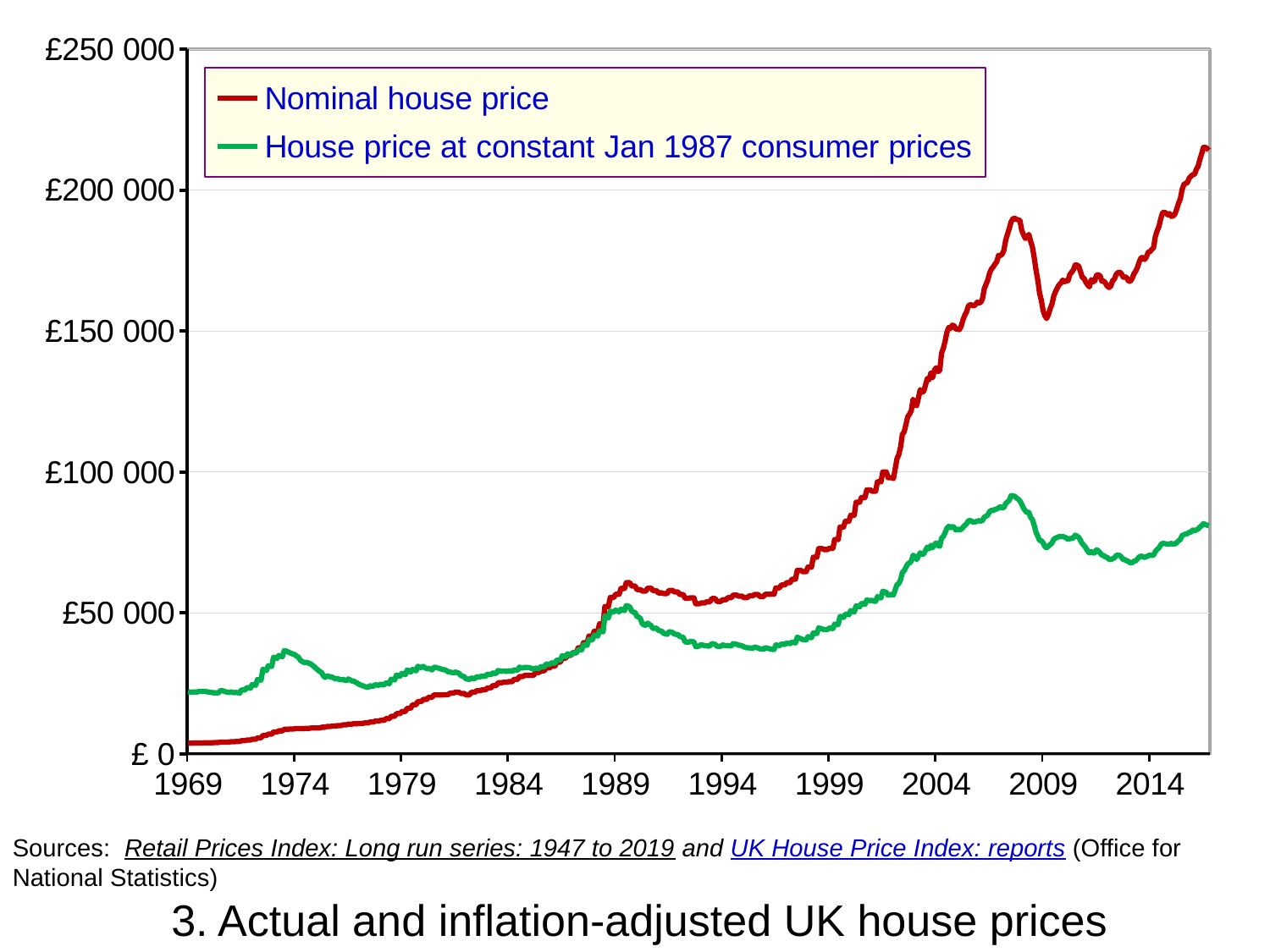

### Chart

| Category | Nominal house price | House price at constant Jan 1987 consumer prices |
|---|---|---|
| 25204 | 3757.070137 | 22023.241739175337 |
| 25235 | 3757.070137 | 21893.119188279168 |
| 25263 | 3757.070137 | 21828.632828372603 |
| 25294 | 3817.995599 | 21924.2978719869 |
| 25324 | 3817.995599 | 21956.257489876094 |
| 25355 | 3817.995599 | 21860.65694928156 |
| 25385 | 3858.612573 | 22093.21712697387 |
| 25416 | 3858.612573 | 22157.535080764188 |
| 25447 | 3858.612573 | 22093.21712697387 |
| 25477 | 3899.229548 | 22164.928770691637 |
| 25508 | 3899.229548 | 22101.236446637926 |
| 25538 | 3899.229548 | 21943.595673124106 |
| 25569 | 3919.538035 | 21901.667915120397 |
| 25600 | 3919.538035 | 21778.27823672535 |
| 25628 | 3919.538035 | 21656.271075735287 |
| 25659 | 3980.463497 | 21659.211718158618 |
| 25689 | 3980.463497 | 21599.626541492435 |
| 25720 | 3980.463497 | 21540.3683068107 |
| 25750 | 4163.239882 | 22345.552836040813 |
| 25781 | 4163.239882 | 22375.99636851498 |
| 25812 | 4163.239882 | 22254.717255406504 |
| 25842 | 4163.239882 | 22016.060770093834 |
| 25873 | 4163.239882 | 21869.482469360853 |
| 25903 | 4163.239882 | 21724.843035039685 |
| 25934 | 4264.782318 | 21964.185697793728 |
| 25965 | 4264.782318 | 21821.74610182879 |
| 25993 | 4264.782318 | 21653.238409922775 |
| 26024 | 4386.633241 | 21795.04802990554 |
| 26054 | 4386.633241 | 21658.658492797247 |
| 26085 | 4386.633241 | 21523.965342966418 |
| 26115 | 4650.643575 | 22678.354639524103 |
| 26146 | 4650.643575 | 22650.35667083333 |
| 26177 | 4650.643575 | 22622.427747688038 |
| 26207 | 4853.728447 | 23494.4278814908 |
| 26238 | 4853.728447 | 23351.169174896342 |
| 26268 | 4853.728447 | 23237.81398472694 |
| 26299 | 5158.355756 | 24547.30211992762 |
| 26330 | 5158.355756 | 24429.42792007203 |
| 26359 | 5158.355756 | 24341.7625088756 |
| 26390 | 5645.759449 | 26389.242922162317 |
| 26420 | 5645.759449 | 26264.765361208727 |
| 26451 | 5645.759449 | 26110.81011290152 |
| 26481 | 6498.715913 | 29950.27368783294 |
| 26512 | 6498.715913 | 29707.339834049828 |
| 26543 | 6498.715913 | 29536.21460459101 |
| 26573 | 6965.811119 | 31227.414618698855 |
| 26604 | 6965.811119 | 31121.319212293314 |
| 26634 | 6965.811119 | 30980.975044481398 |
| 26665 | 7757.842121 | 34271.766144843226 |
| 26696 | 7757.842121 | 34043.03355655728 |
| 26724 | 7757.842121 | 33854.74244175331 |
| 26755 | 8143.703378 | 34882.63824778501 |
| 26785 | 8143.703378 | 34619.514898933194 |
| 26816 | 8143.703378 | 34433.98695199356 |
| 26846 | 8692.032534 | 36595.590551366055 |
| 26877 | 8692.032534 | 36478.79611343617 |
| 26908 | 8692.032534 | 36170.95817155063 |
| 26938 | 8793.57497 | 35874.51215785935 |
| 26969 | 8793.57497 | 35616.68712181724 |
| 26999 | 8793.57497 | 35362.54154602446 |
| 27030 | 8915.425893 | 35171.355147885 |
| 27061 | 8915.425893 | 34583.43672358407 |
| 27089 | 8915.425893 | 34280.07324355263 |
| 27120 | 8935.73438 | 33224.761667389255 |
| 27150 | 8935.73438 | 32761.591198048325 |
| 27181 | 8935.73438 | 32430.05715648574 |
| 27211 | 9016.968329 | 32426.563407388323 |
| 27242 | 9016.968329 | 32397.03101812841 |
| 27273 | 9016.968329 | 32046.79284495945 |
| 27303 | 9138.819253 | 31848.62363346731 |
| 27334 | 9138.819253 | 31295.69613983072 |
| 27364 | 9138.819253 | 30840.583364486734 |
| 27395 | 9179.436227 | 30202.56540076313 |
| 27426 | 9179.436227 | 29707.03520550861 |
| 27454 | 9179.436227 | 29133.448041444088 |
| 27485 | 9423.138074 | 28794.94942054996 |
| 27515 | 9423.138074 | 27638.86966686245 |
| 27546 | 9423.138074 | 27114.718965667395 |
| 27576 | 9707.456895 | 27650.481913916963 |
| 27607 | 9707.456895 | 27491.68517643575 |
| 27638 | 9707.456895 | 27256.88074788256 |
| 27668 | 9808.999331 | 27155.44025318947 |
| 27699 | 9808.999331 | 26835.299834115813 |
| 27729 | 9808.999331 | 26504.453671777395 |
| 27760 | 10012.0842 | 26705.660695740364 |
| 27791 | 10012.0842 | 26366.937362483302 |
| 27820 | 10012.0842 | 26226.8739501992 |
| 27851 | 10276.09454 | 26409.897694006515 |
| 27881 | 10276.09454 | 26120.614020811852 |
| 27912 | 10276.09454 | 25986.66215403846 |
| 27942 | 10519.79638 | 26551.88529692898 |
| 27973 | 10519.79638 | 26183.341778611986 |
| 28004 | 10519.79638 | 25840.969314508096 |
| 28034 | 10682.26428 | 25774.63766642202 |
| 28065 | 10682.26428 | 25417.088410494565 |
| 28095 | 10682.26428 | 25084.245586071425 |
| 28126 | 10763.49823 | 24629.930694518556 |
| 28157 | 10763.49823 | 24389.431658443424 |
| 28185 | 10763.49823 | 24153.58391203071 |
| 28216 | 10925.96613 | 23906.232048169717 |
| 28246 | 10925.96613 | 23722.034332883875 |
| 28277 | 10925.96613 | 23476.544870833335 |
| 28307 | 11250.90192 | 24148.426591077252 |
| 28338 | 11250.90192 | 24030.756943367625 |
| 28369 | 11250.90192 | 23901.35060549273 |
| 28399 | 11596.14621 | 24529.113564852545 |
| 28430 | 11596.14621 | 24411.31099170224 |
| 28460 | 11596.14621 | 24281.739277308916 |
| 28491 | 11860.15654 | 24690.405039736146 |
| 28522 | 11860.15654 | 24547.910572035675 |
| 28550 | 11860.15654 | 24394.32614718456 |
| 28581 | 12428.79418 | 25196.090976413154 |
| 28611 | 12428.79418 | 25054.467572866633 |
| 28642 | 12428.79418 | 24863.890993965517 |
| 28672 | 13302.05913 | 26489.966313907116 |
| 28703 | 13302.05913 | 26317.263424197587 |
| 28734 | 13302.05913 | 26212.09953439061 |
| 28764 | 14236.24955 | 27927.401528965693 |
| 28795 | 14236.24955 | 27734.323197407404 |
| 28825 | 14236.24955 | 27503.430203109696 |
| 28856 | 14987.66357 | 28535.874895583976 |
| 28887 | 14987.66357 | 28303.65379782192 |
| 28915 | 14987.66357 | 28075.181758618237 |
| 28946 | 16145.24735 | 29735.294489145657 |
| 28976 | 16145.24735 | 29501.15831206577 |
| 29007 | 16145.24735 | 29004.09872301912 |
| 29037 | 17384.06507 | 29934.58607645133 |
| 29068 | 17384.06507 | 29701.228540991768 |
| 29099 | 17384.06507 | 29408.291895861923 |
| 29129 | 18541.64884 | 31047.030846264857 |
| 29160 | 18541.64884 | 30772.74071257888 |
| 29190 | 18541.64884 | 30554.220832832078 |
| 29221 | 19272.75438 | 30995.114565470845 |
| 29252 | 19272.75438 | 30559.090043850476 |
| 29281 | 19272.75438 | 30147.111827557488 |
| 29312 | 20044.47689 | 30320.345602396468 |
| 29342 | 20044.47689 | 30043.8682868731 |
| 29373 | 20044.47689 | 29761.18228492661 |
| 29403 | 20856.81638 | 30713.005083650613 |
| 29434 | 20856.81638 | 30644.37267005586 |
| 29465 | 20856.81638 | 30451.569437120652 |
| 29495 | 20897.43336 | 30320.108350570063 |
| 29526 | 20897.43336 | 30076.751041663625 |
| 29556 | 20897.43336 | 29913.05319492017 |
| 29587 | 20938.05033 | 29787.45349868373 |
| 29618 | 20938.05033 | 29521.303985650455 |
| 29646 | 20938.05033 | 29084.721321073943 |
| 29677 | 21506.68797 | 29036.23683834702 |
| 29707 | 21506.68797 | 28848.65149325059 |
| 29738 | 21506.68797 | 28682.85464558823 |
| 29768 | 21851.93226 | 29015.776763951526 |
| 29799 | 21851.93226 | 28802.4967476445 |
| 29830 | 21851.93226 | 28639.82483910299 |
| 29860 | 21425.45403 | 27831.22033202173 |
| 29891 | 21425.45403 | 27541.02839633431 |
| 29921 | 21425.45403 | 27371.572586900904 |
| 29952 | 20897.43336 | 26542.297039665158 |
| 29983 | 20897.43336 | 26533.75429842291 |
| 30011 | 20897.43336 | 26305.16100995533 |
| 30042 | 21811.31528 | 26914.494457178604 |
| 30072 | 21811.31528 | 26722.248068198758 |
| 30103 | 21811.31528 | 26647.76673261071 |
| 30133 | 22359.64444 | 27309.225175170275 |
| 30164 | 22359.64444 | 27300.77292349117 |
| 30195 | 22359.64444 | 27317.682662062554 |
| 30225 | 22684.58023 | 27578.0181840832 |
| 30256 | 22684.58023 | 27442.70745395584 |
| 30286 | 22684.58023 | 27493.293089815666 |
| 30317 | 23354.76031 | 28270.797613669838 |
| 30348 | 23354.76031 | 28149.871501054076 |
| 30376 | 23354.76031 | 28098.362129597437 |
| 30407 | 24167.0998 | 28673.446228872177 |
| 30437 | 24167.0998 | 28553.222135669363 |
| 30468 | 24167.0998 | 28484.974219002088 |
| 30498 | 25182.52416 | 29523.048383714708 |
| 30529 | 25182.52416 | 29392.028938224856 |
| 30560 | 25182.52416 | 29262.167249248894 |
| 30590 | 25385.60904 | 29394.255257646022 |
| 30621 | 25385.60904 | 29291.08735384615 |
| 30651 | 25385.60904 | 29214.185432555423 |
| 30682 | 25588.69391 | 29465.08974750438 |
| 30713 | 25588.69391 | 29345.173684578487 |
| 30742 | 25588.69391 | 29251.636474920313 |
| 30773 | 26401.0334 | 29783.26473062625 |
| 30803 | 26401.0334 | 29672.95634273504 |
| 30834 | 26401.0334 | 29597.066428815004 |
| 30864 | 27416.45776 | 30770.391426230442 |
| 30895 | 27416.45776 | 30484.195564599777 |
| 30926 | 27416.45776 | 30424.170425654007 |
| 30956 | 27822.6275 | 30685.005727565 |
| 30987 | 27822.6275 | 30590.93241011705 |
| 31017 | 27822.6275 | 30616.5315167364 |
| 31048 | 27822.6275 | 30505.910363396328 |
| 31079 | 27822.6275 | 30261.99765301902 |
| 31107 | 27822.6275 | 29980.95205886369 |
| 31138 | 28838.05186 | 30426.882746108582 |
| 31168 | 28838.05186 | 30289.167888099037 |
| 31199 | 28838.05186 | 30224.79133573326 |
| 31229 | 29447.30648 | 30920.847501623637 |
| 31260 | 29447.30648 | 30838.764020069015 |
| 31291 | 29447.30648 | 30855.145833625495 |
| 31321 | 30462.73084 | 31868.33019459029 |
| 31352 | 30462.73084 | 31758.845973520085 |
| 31382 | 30462.73084 | 31716.936701979415 |
| 31413 | 31071.98546 | 32283.11367914142 |
| 31444 | 31071.98546 | 32164.51919173445 |
| 31472 | 31071.98546 | 32122.374905581757 |
| 31503 | 32493.57956 | 33269.444942694005 |
| 31533 | 32493.57956 | 33209.11175238342 |
| 31564 | 32493.57956 | 33226.32746609642 |
| 31594 | 33915.17367 | 34779.14222203015 |
| 31625 | 33915.17367 | 34670.99251830785 |
| 31656 | 33915.17367 | 34501.12432391696 |
| 31686 | 34930.59803 | 35479.19908041967 |
| 31717 | 34930.59803 | 35180.29339503447 |
| 31747 | 34930.59803 | 35063.92092324427 |
| 31778 | 35946.02239 | 35946.02239 |
| 31809 | 35946.02239 | 35800.82260251198 |
| 31837 | 35946.02239 | 35728.66171039305 |
| 31868 | 37570.70137 | 36906.47831291085 |
| 31898 | 37570.70137 | 36869.75544891792 |
| 31929 | 37570.70137 | 36869.75544891792 |
| 31959 | 39398.46522 | 38701.92860878983 |
| 31990 | 39398.46522 | 38586.6299138282 |
| 32021 | 39398.46522 | 38472.0161616089 |
| 32051 | 41731.76712 | 40559.699750776046 |
| 32082 | 41731.76712 | 40360.828950330964 |
| 32112 | 41731.76712 | 40400.446941938644 |
| 32143 | 43482.75035 | 42095.57058423313 |
| 32174 | 43482.75035 | 41930.933788988026 |
| 32203 | 43482.75035 | 41767.579773739955 |
| 32234 | 46109.22521 | 43579.51448333732 |
| 32264 | 46109.22521 | 43413.10106287589 |
| 32295 | 46109.22521 | 43258.2386334007 |
| 32325 | 52237.66653 | 48961.17711115467 |
| 32356 | 52237.66653 | 48409.11309862579 |
| 32387 | 52237.66653 | 48194.01180094714 |
| 32417 | 55447.80246 | 50634.62516312499 |
| 32448 | 55447.80246 | 50401.285876658985 |
| 32478 | 55447.80246 | 50273.86364162261 |
| 32509 | 56615.12462 | 51004.03439732816 |
| 32540 | 56615.12462 | 50634.02099884379 |
| 32568 | 56615.12462 | 50416.85476882618 |
| 32599 | 58657.93839 | 51320.81768652695 |
| 32629 | 58657.93839 | 51004.0923404342 |
| 32660 | 58657.93839 | 50824.85546860311 |
| 32690 | 60700.75217 | 52560.243044479794 |
| 32721 | 60700.75217 | 52422.16885084282 |
| 32752 | 60700.75217 | 52057.492893619565 |
| 32782 | 59533.43001 | 50670.848196213585 |
| 32813 | 59533.43001 | 50237.30083196791 |
| 32843 | 59533.43001 | 50108.679622242365 |
| 32874 | 58249.72479 | 48747.383177036485 |
| 32905 | 58249.72479 | 48459.545402056094 |
| 32933 | 58249.72479 | 47983.955793808724 |
| 32964 | 57726.00099 | 46145.7089980851 |
| 32994 | 57726.00099 | 45737.91401999397 |
| 33025 | 57726.00099 | 45564.04039726891 |
| 33055 | 58773.44859 | 46353.7094537285 |
| 33086 | 58773.44859 | 45876.781695201826 |
| 33117 | 58773.44859 | 45454.07855078415 |
| 33147 | 57900.57559 | 44439.2550004961 |
| 33178 | 57900.57559 | 44534.56242982063 |
| 33208 | 57900.57559 | 44569.32111269268 |
| 33239 | 57085.89412 | 43848.10208399531 |
| 33270 | 57085.89412 | 43610.35094953524 |
| 33298 | 57085.89412 | 43442.10113877314 |
| 33329 | 56853.12799 | 42712.9289507808 |
| 33359 | 56853.12799 | 42583.176366157204 |
| 33390 | 56853.12799 | 42398.03212108696 |
| 33420 | 57958.76712 | 43320.82915657446 |
| 33451 | 57958.76712 | 43222.55884468809 |
| 33482 | 57958.76712 | 43059.76201288135 |
| 33512 | 57435.04332 | 42510.552701200744 |
| 33543 | 57435.04332 | 42359.552420527194 |
| 33573 | 57435.04332 | 42327.89947644311 |
| 33604 | 56503.97879 | 41672.872747532245 |
| 33635 | 56503.97879 | 41455.866900976376 |
| 33664 | 56503.97879 | 41332.87526915446 |
| 33695 | 55165.57353 | 39742.18180713112 |
| 33725 | 55165.57353 | 39604.7657098908 |
| 33756 | 55165.57353 | 39604.7657098908 |
| 33786 | 55328.30383 | 39859.415377894446 |
| 33817 | 55328.30383 | 39830.320914114964 |
| 33848 | 55328.30383 | 39692.70023810692 |
| 33878 | 53212.80986 | 38036.697752799424 |
| 33909 | 53212.80986 | 38091.913427272724 |
| 33939 | 53212.80986 | 38230.65651023492 |
| 33970 | 53484.02704 | 38785.75122661765 |
| 34001 | 53484.02704 | 38530.768201753104 |
| 34029 | 53484.02704 | 38397.540795777975 |
| 34060 | 53917.97452 | 38346.20686522445 |
| 34090 | 53917.97452 | 38215.30892587136 |
| 34121 | 53917.97452 | 38242.79206785328 |
| 34151 | 55057.08666 | 39128.122297549984 |
| 34182 | 55057.08666 | 38966.66789983854 |
| 34213 | 55057.08666 | 38799.60823038586 |
| 34243 | 54026.46139 | 38100.53453406328 |
| 34274 | 54026.46139 | 38155.100283485495 |
| 34304 | 54026.46139 | 38073.31014354234 |
| 34335 | 54623.13917 | 38659.54144701292 |
| 34366 | 54623.13917 | 38438.86621934534 |
| 34394 | 54623.13917 | 38329.470655576304 |
| 34425 | 55382.54727 | 38404.66672177009 |
| 34455 | 55382.54727 | 38276.83058516994 |
| 34486 | 55382.54727 | 38276.83058516994 |
| 34516 | 56304.68566 | 39099.09961779616 |
| 34547 | 56304.68566 | 38914.15293074632 |
| 34578 | 56304.68566 | 38832.51484767483 |
| 34608 | 55924.98162 | 38516.76894045042 |
| 34639 | 55924.98162 | 38489.89052527913 |
| 34669 | 55924.98162 | 38302.78689078125 |
| 34700 | 55436.7907 | 37968.426963802085 |
| 34731 | 55436.7907 | 37739.10945841242 |
| 34759 | 55436.7907 | 37583.45752045025 |
| 34790 | 56033.46849 | 37606.67458200918 |
| 34820 | 56033.46849 | 37453.75011742629 |
| 34851 | 56033.46849 | 37403.05130170051 |
| 34881 | 56521.6594 | 37908.525388133276 |
| 34912 | 56521.6594 | 37703.40654937436 |
| 34943 | 56521.6594 | 37532.05627554283 |
| 34973 | 55762.25131 | 37222.01039220812 |
| 35004 | 55762.25131 | 37222.01039220812 |
| 35034 | 55762.25131 | 37002.87324103448 |
| 35065 | 56575.90284 | 37669.525182075944 |
| 35096 | 56575.90284 | 37492.346162237525 |
| 35125 | 56575.90284 | 37341.79968275054 |
| 35156 | 56630.14627 | 37110.6191088289 |
| 35186 | 56630.14627 | 37036.79161723308 |
| 35217 | 56630.14627 | 37012.247686406554 |
| 35247 | 58854.12711 | 38619.34987507485 |
| 35278 | 58854.12711 | 38440.319776316224 |
| 35309 | 58854.12711 | 38269.24863177022 |
| 35339 | 59884.75238 | 38939.401374501394 |
| 35370 | 59884.75238 | 38913.74536964256 |
| 35400 | 59884.75238 | 38785.97079939254 |
| 35431 | 60698.40391 | 39312.95410030372 |
| 35462 | 60698.40391 | 39158.65959524938 |
| 35490 | 60698.40391 | 39056.46769286413 |
| 35521 | 61946.00292 | 39632.9843528057 |
| 35551 | 61946.00292 | 39479.31850071082 |
| 35582 | 61946.00292 | 39333.16940598744 |
| 35612 | 65092.12215 | 41330.82599094641 |
| 35643 | 65092.12215 | 41066.43561198625 |
| 35674 | 65092.12215 | 40863.84816705124 |
| 35704 | 64603.93124 | 40505.8024065162 |
| 35735 | 64603.93124 | 40480.06809749047 |
| 35765 | 64603.93124 | 40377.45702499999 |
| 35796 | 66231.23429 | 41526.09969390495 |
| 35827 | 66231.23429 | 41315.97395225331 |
| 35855 | 66231.23429 | 41185.721827561465 |
| 35886 | 69757.05758 | 42898.143749508956 |
| 35916 | 69757.05758 | 42665.36312451162 |
| 35947 | 69757.05758 | 42691.83868338504 |
| 35977 | 72794.68994 | 44661.74989320373 |
| 36008 | 72794.68994 | 44468.10960255496 |
| 36039 | 72794.68994 | 44276.14119847363 |
| 36069 | 72469.22933 | 44051.0184448151 |
| 36100 | 72469.22933 | 44078.185277035154 |
| 36130 | 72469.22933 | 44078.185277035154 |
| 36161 | 72903.17681 | 44617.287079654045 |
| 36192 | 72903.17681 | 44534.38100270207 |
| 36220 | 72903.17681 | 44424.31765762281 |
| 36251 | 75995.05261 | 46002.83605131962 |
| 36281 | 75995.05261 | 45890.17029641053 |
| 36312 | 75995.05261 | 45890.17029641053 |
| 36342 | 80443.0143 | 48725.27121349608 |
| 36373 | 80443.0143 | 48605.86482056976 |
| 36404 | 80443.0143 | 48398.30584314472 |
| 36434 | 82504.26483 | 49555.31741083283 |
| 36465 | 82504.26483 | 49495.0311366104 |
| 36495 | 82504.26483 | 49315.049205204545 |
| 36526 | 84619.7588 | 50795.03172032866 |
| 36557 | 84619.7588 | 50518.3033392857 |
| 36586 | 84619.7588 | 50252.1373575192 |
| 36617 | 89230.45079 | 52461.12196222801 |
| 36647 | 89230.45079 | 52274.150336583014 |
| 36678 | 89230.45079 | 52150.24123948888 |
| 36708 | 90911.99728 | 53322.60322176627 |
| 36739 | 90911.99728 | 53322.60322176627 |
| 36770 | 90911.99728 | 52944.76369495128 |
| 36800 | 93624.16903 | 54556.476635649924 |
| 36831 | 93624.16903 | 54403.79243236854 |
| 36861 | 93624.16903 | 54371.757224105706 |
| 36892 | 93135.97812 | 54432.80499013332 |
| 36923 | 93135.97812 | 54152.01675510685 |
| 36951 | 93135.97812 | 54088.24285049316 |
| 36982 | 96499.07109 | 55745.912351742576 |
| 37012 | 96499.07109 | 55397.09479773719 |
| 37043 | 96499.07109 | 55332.67957122819 |
| 37073 | 99970.65094 | 57683.811314655555 |
| 37104 | 99970.65094 | 57456.90821070805 |
| 37135 | 99970.65094 | 57256.70992425959 |
| 37165 | 97963.64384 | 56205.144698778364 |
| 37196 | 97963.64384 | 56426.715571441084 |
| 37226 | 97963.64384 | 56492.702082853386 |
| 37257 | 97623.26629 | 56329.35286149626 |
| 37288 | 101164.0065 | 58210.61925940782 |
| 37316 | 104704.7467 | 60002.93807837013 |
| 37347 | 106121.0428 | 60402.18061549559 |
| 37377 | 108852.471 | 61778.59273413896 |
| 37408 | 113303.6873 | 64304.85489835994 |
| 37438 | 114214.1634 | 64933.68995719844 |
| 37469 | 116743.2635 | 66180.79817610288 |
| 37500 | 119575.8557 | 67331.82282850413 |
| 37530 | 120486.3318 | 67728.49514833285 |
| 37561 | 121700.2998 | 68294.12271849217 |
| 37591 | 125746.8601 | 70444.66956752344 |
| 37622 | 124836.384 | 69974.35846547314 |
| 37653 | 123521.252 | 68894.57643715538 |
| 37681 | 126151.5161 | 70123.6763441595 |
| 37712 | 129186.4363 | 71298.33396803302 |
| 37742 | 128275.9603 | 70677.18762339385 |
| 37773 | 128579.4523 | 70923.64923427012 |
| 37803 | 130805.0604 | 72151.28121895972 |
| 37834 | 133131.8326 | 73311.70848785594 |
| 37865 | 132727.1765 | 72723.43212395834 |
| 37895 | 135053.9487 | 73957.22204629373 |
| 37926 | 133536.4886 | 73085.66142161487 |
| 37956 | 136166.7528 | 74206.08368503935 |
| 37987 | 136976.0648 | 74812.4845128063 |
| 38018 | 135660.9327 | 73808.0788169218 |
| 38047 | 135964.4248 | 73658.28835979126 |
| 38078 | 142135.4292 | 76538.93914742015 |
| 38108 | 143855.2173 | 77138.6206671877 |
| 38139 | 146384.3174 | 78366.96052965123 |
| 38169 | 149520.4016 | 80045.86569575248 |
| 38200 | 151240.1897 | 80703.71275077775 |
| 38231 | 150936.6977 | 80237.87527644521 |
| 38261 | 152049.5018 | 80623.02212379032 |
| 38292 | 151847.1738 | 80342.95877695814 |
| 38322 | 150734.3697 | 79370.94079905232 |
| 38353 | 150633.2057 | 79743.42411252011 |
| 38384 | 150488.4315 | 79368.5644742647 |
| 38412 | 151723.0387 | 79647.02430758483 |
| 38443 | 153880.3389 | 80309.2918323191 |
| 38473 | 155532.5123 | 81010.7949595326 |
| 38504 | 156767.0554 | 81567.66467330519 |
| 38534 | 158785.7129 | 82617.99490774202 |
| 38565 | 159431.3031 | 82779.21699519608 |
| 38596 | 159183.1158 | 82433.3672658178 |
| 38626 | 158864.53 | 82182.08377261998 |
| 38657 | 159337.332 | 82297.16872741554 |
| 38687 | 160208.9727 | 82542.03961100953 |
| 38718 | 159969.9131 | 82710.52518735256 |
| 38749 | 160231.2181 | 82510.3975204934 |
| 38777 | 161530.5709 | 82833.49827122058 |
| 38808 | 165041.6836 | 83989.8660735294 |
| 38838 | 166605.7664 | 84274.87478497243 |
| 38869 | 168184.132 | 84725.6290052356 |
| 38899 | 170604.4111 | 85944.88593915208 |
| 38930 | 172036.6496 | 86368.61576380758 |
| 38961 | 172738.0135 | 86325.24236857107 |
| 38991 | 173749.7836 | 86699.07618289905 |
| 39022 | 174644.4066 | 86848.88239468045 |
| 39052 | 176819.0361 | 87226.59715074401 |
| 39083 | 176757.9355 | 87678.87030648811 |
| 39114 | 177261.0648 | 87280.94116774836 |
| 39142 | 178636.4297 | 87390.96170219494 |
| 39173 | 182242.6417 | 88726.05473361717 |
| 39203 | 184330.399 | 89389.48052304855 |
| 39234 | 186348.1192 | 89892.80144827586 |
| 39264 | 188691.0297 | 91549.14674289754 |
| 39295 | 189785.659 | 91551.0424009538 |
| 39326 | 190031.91 | 91357.04179259078 |
| 39356 | 189588.8194 | 90756.93393192573 |
| 39387 | 189489.2023 | 90358.38306219026 |
| 39417 | 189193.4909 | 89707.73096159856 |
| 39448 | 185781.6316 | 88547.60621747008 |
| 39479 | 184184.6548 | 87123.31692877697 |
| 39508 | 182844.7577 | 86210.41820562925 |
| 39539 | 183147.8404 | 85586.14432338307 |
| 39569 | 184267.3681 | 85662.82903069761 |
| 39600 | 181830.6502 | 83867.87268081376 |
| 39630 | 179845.201 | 83068.64745872848 |
| 39661 | 176092.3571 | 81069.47704043645 |
| 39692 | 171659.5213 | 78597.58722475627 |
| 39722 | 168177.1013 | 77254.15284449232 |
| 39753 | 163446.9347 | 75671.65325566247 |
| 39783 | 160954.2262 | 75600.00266210263 |
| 39814 | 157233.924 | 74841.67835183398 |
| 39845 | 155417.3852 | 73515.77753165468 |
| 39873 | 154452.3806 | 73094.36677867082 |
| 39904 | 155852.1556 | 73686.09226294344 |
| 39934 | 158004.4662 | 74249.8652958904 |
| 39965 | 159561.0605 | 74767.59516243021 |
| 39995 | 162423.2686 | 76108.7771263808 |
| 40026 | 164025.3201 | 76505.07067799717 |
| 40057 | 165313.7701 | 76779.23511237343 |
| 40087 | 166424.9027 | 77050.37450434221 |
| 40118 | 166986.1487 | 77093.07859818607 |
| 40148 | 168081.6091 | 77102.5520813372 |
| 40179 | 167468.9299 | 76857.25086732199 |
| 40210 | 167887.6822 | 76594.99320908985 |
| 40238 | 167877.9508 | 76062.76741770987 |
| 40269 | 170027.8904 | 76318.12807236318 |
| 40299 | 170845.9251 | 76407.11648560253 |
| 40330 | 171688.537 | 76610.25658466236 |
| 40360 | 173427.1067 | 77561.49370043079 |
| 40391 | 173417.4578 | 77241.94095303149 |
| 40422 | 172972.0443 | 76774.83289418317 |
| 40452 | 171044.7244 | 75748.9265556803 |
| 40483 | 169013.1436 | 74522.95199530569 |
| 40513 | 168702.7214 | 73865.9529326304 |
| 40544 | 167300.2404 | 73057.27788111579 |
| 40575 | 166415.1603 | 71946.06108312328 |
| 40603 | 165648.5379 | 71247.6539484845 |
| 40634 | 168218.06 | 71766.00483400021 |
| 40664 | 167469.7143 | 71200.3473341416 |
| 40695 | 167752.9093 | 71320.74870012932 |
| 40725 | 169865.8121 | 72375.05440484933 |
| 40756 | 169968.016 | 71990.96232767876 |
| 40787 | 169543.5734 | 71267.9165757059 |
| 40817 | 167673.168 | 70451.66128022154 |
| 40848 | 167756.8878 | 70337.00949845892 |
| 40878 | 167047.7706 | 69780.1201839263 |
| 40909 | 165908.4809 | 69710.18821498562 |
| 40940 | 165457.0798 | 68969.5878921175 |
| 40969 | 165947.3274 | 68911.81122031578 |
| 41000 | 167854.0205 | 69215.43962292254 |
| 41030 | 168395.3676 | 69467.71151124124 |
| 41061 | 170049.1636 | 70326.44411384841 |
| 41091 | 170701.1966 | 70507.40452172546 |
| 41122 | 170902.3776 | 70332.76440976423 |
| 41153 | 170295.1292 | 69733.68120137014 |
| 41183 | 169089.5181 | 68846.95519707915 |
| 41214 | 169227.2509 | 68903.0348643307 |
| 41244 | 168842.8434 | 68414.64844011914 |
| 41275 | 167715.5946 | 68231.20766185418 |
| 41306 | 167682.4598 | 67721.87795976659 |
| 41334 | 168681.4684 | 67826.76514504127 |
| 41365 | 170335.3686 | 68269.12822584576 |
| 41395 | 171233.7538 | 68490.02927516983 |
| 41426 | 172654.5105 | 69142.4265478124 |
| 41456 | 174592.2607 | 69918.43147512942 |
| 41487 | 175982.2931 | 70112.11333866895 |
| 41518 | 176097.8275 | 69911.03245320519 |
| 41548 | 175378.3971 | 69625.41778801449 |
| 41579 | 176351.5657 | 69955.4476306184 |
| 41609 | 177970.632 | 70230.4834690407 |
| 41640 | 178182.1947 | 70539.76498660311 |
| 41671 | 178921.4398 | 70387.42321609493 |
| 41699 | 179536.8481 | 70460.88994772184 |
| 41730 | 183531.6143 | 71778.74674467134 |
| 41760 | 185476.4913 | 72481.89778885586 |
| 41791 | 187077.4797 | 72991.8561385125 |
| 41821 | 189709.2488 | 74106.64288701852 |
| 41852 | 191932.1115 | 74679.1774206036 |
| 41883 | 192138.056 | 74590.10341665026 |
| 41913 | 191854.5777 | 74450.74847791657 |
| 41944 | 191209.195 | 74368.55706152026 |
| 41974 | 191669.3105 | 74437.43157339042 |
| 42005 | 190664.9344 | 74649.97679714172 |
| 42036 | 190827.093 | 74337.2056764096 |
| 42064 | 191537.2561 | 74496.15254998521 |
| 42095 | 193224.7115 | 74894.03486613283 |
| 42125 | 195313.1167 | 75555.0348481565 |
| 42156 | 196802.4503 | 76011.91173227923 |
| 42186 | 200141.554 | 77392.51426485002 |
| 42217 | 201973.357 | 77742.69620109277 |
| 42248 | 202388.7214 | 77963.43188389805 |
| 42278 | 202664.3311 | 78100.10610427859 |
| 42309 | 204223.2267 | 78608.70615001462 |
| 42339 | 204920.2402 | 78631.48989290926 |
| 42370 | 205462.1878 | 79387.69156425074 |
| 42401 | 205589.6672 | 79072.9489230769 |
| 42430 | 207338.9832 | 79412.8435654369 |
| 42461 | 208443.2238 | 79742.8741166602 |
| 42491 | 210872.4132 | 80453.73985241778 |
| 42522 | 212886.5246 | 80916.98039762981 |
| 42552 | 215126.9546 | 81674.1252908286 |
| 42583 | 215144.9561 | 81367.7357697728 |
| 42614 | 214816.2308 | 81095.69669913875 |
| 42644 | 214106.8283 | 80858.83952168294 |
Sources:  Retail Prices Index: Long run series: 1947 to 2019 and UK House Price Index: reports (Office for National Statistics)
3. Actual and inflation-adjusted UK house prices